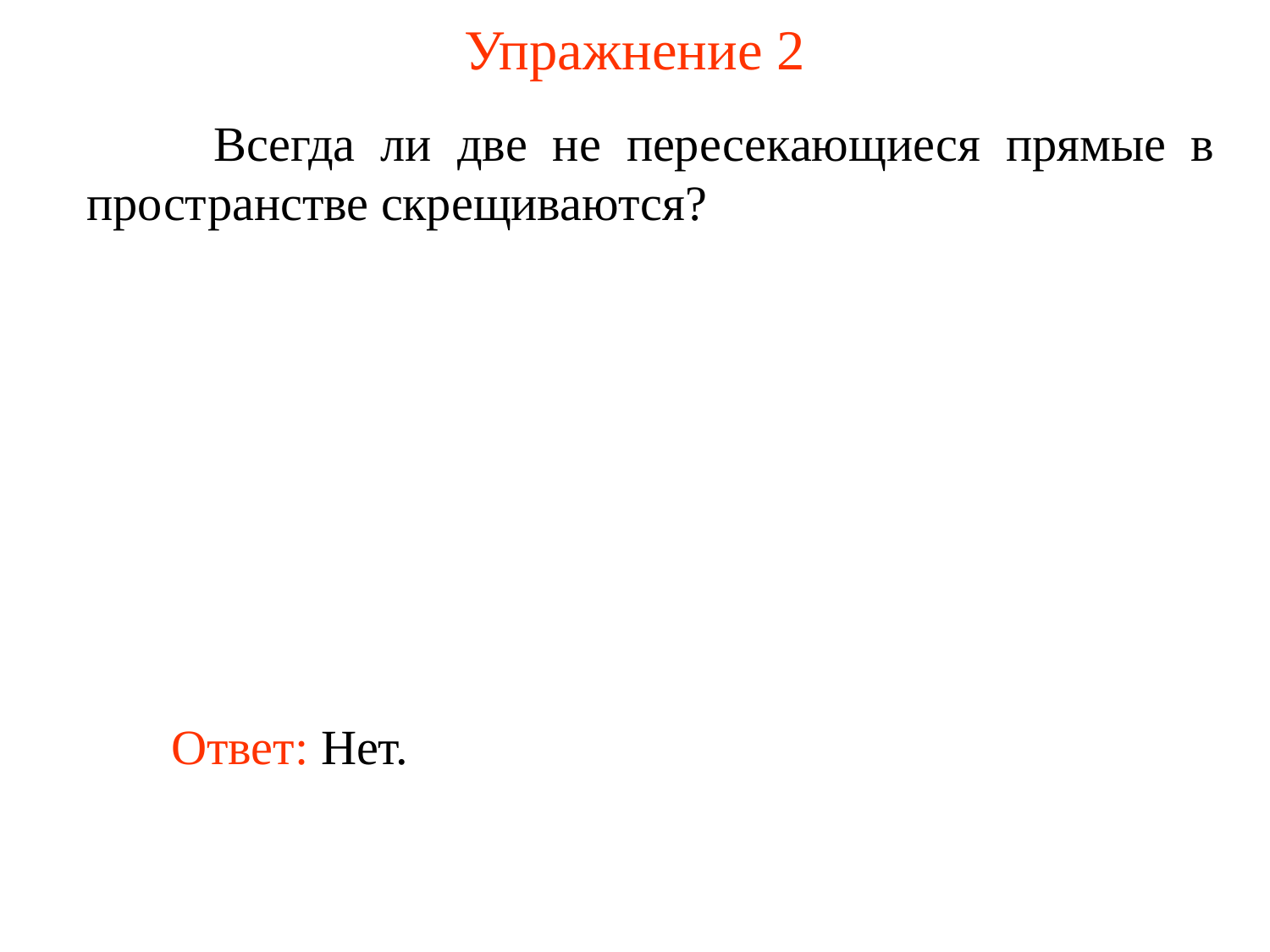

Упражнение 2
	Всегда ли две не пересекающиеся прямые в пространстве скрещиваются?
Ответ: Нет.